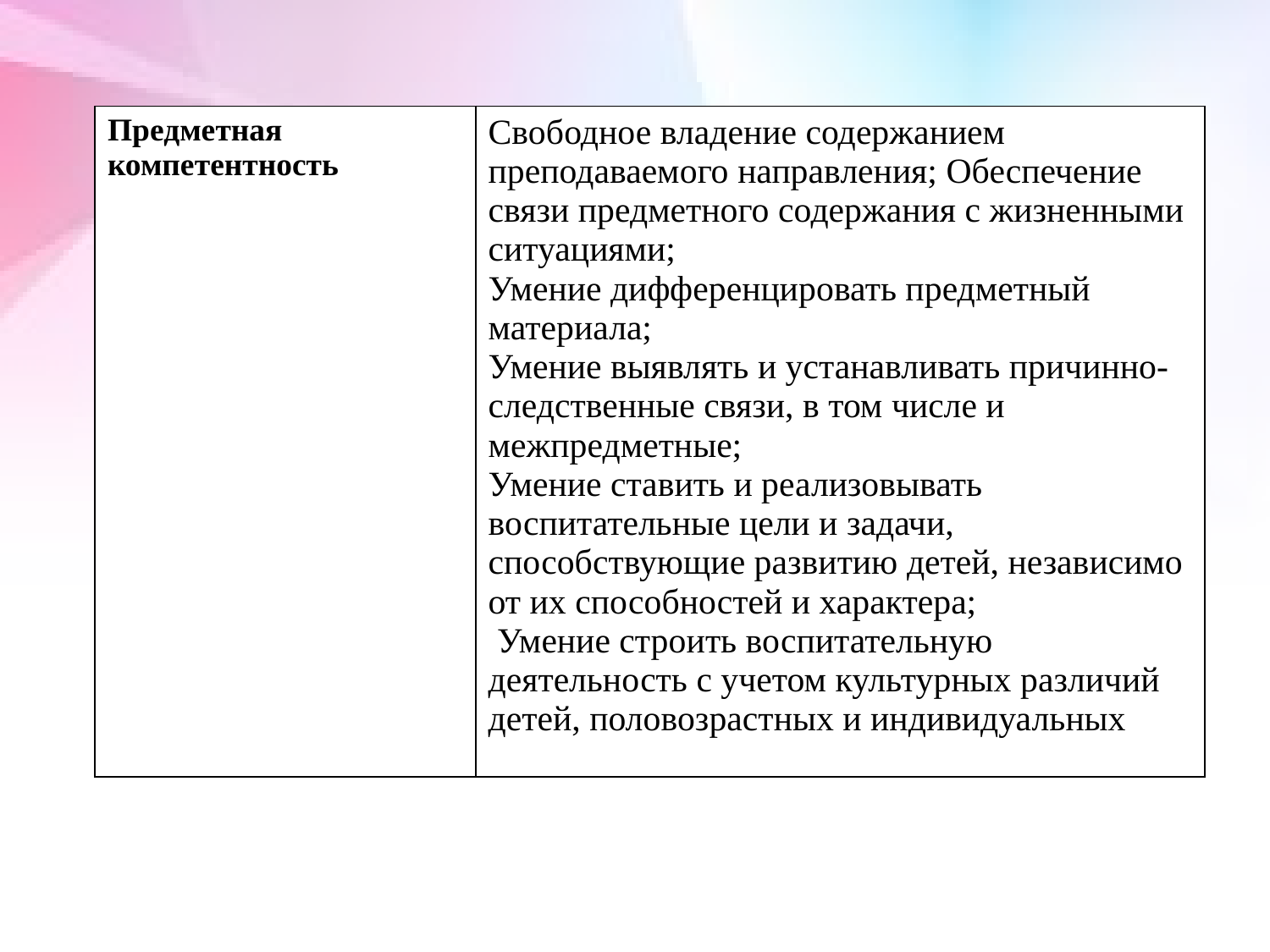

| Предметная компетентность | Свободное владение содержанием преподаваемого направления; Обеспечение связи предметного содержания с жизненными ситуациями; Умение дифференцировать предметный материала; Умение выявлять и устанавливать причинно-следственные связи, в том числе и межпредметные; Умение ставить и реализовывать воспитательные цели и задачи, способствующие развитию детей, независимо от их способностей и характера; Умение строить воспитательную деятельность с учетом культурных различий детей, половозрастных и индивидуальных особенностей. |
| --- | --- |